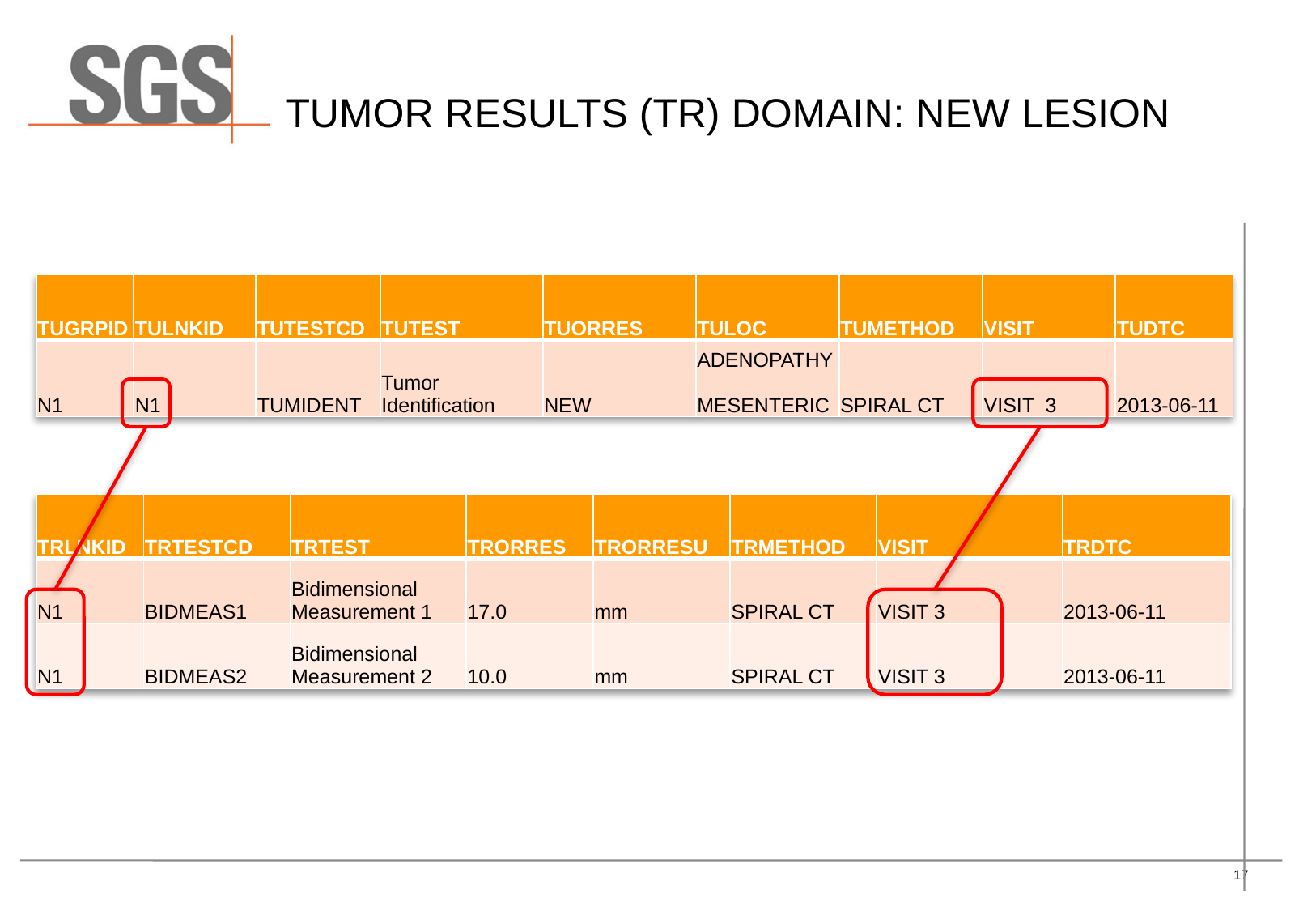

# Tumor results (TR) DOMAIN: New LESION
| TUGRPID | TULNKID | TUTESTCD | TUTEST | TUORRES | TULOC | TUMETHOD | VISIT | TUDTC |
| --- | --- | --- | --- | --- | --- | --- | --- | --- |
| N1 | N1 | TUMIDENT | Tumor Identification | NEW | ADENOPATHY MESENTERIC | SPIRAL CT | VISIT 3 | 2013-06-11 |

| TRLNKID | TRTESTCD | TRTEST | TRORRES | TRORRESU | TRMETHOD | VISIT | TRDTC |
| --- | --- | --- | --- | --- | --- | --- | --- |
| N1 | BIDMEAS1 | Bidimensional Measurement 1 | 17.0 | mm | SPIRAL CT | VISIT 3 | 2013-06-11 |
| N1 | BIDMEAS2 | Bidimensional Measurement 2 | 10.0 | mm | SPIRAL CT | VISIT 3 | 2013-06-11 |